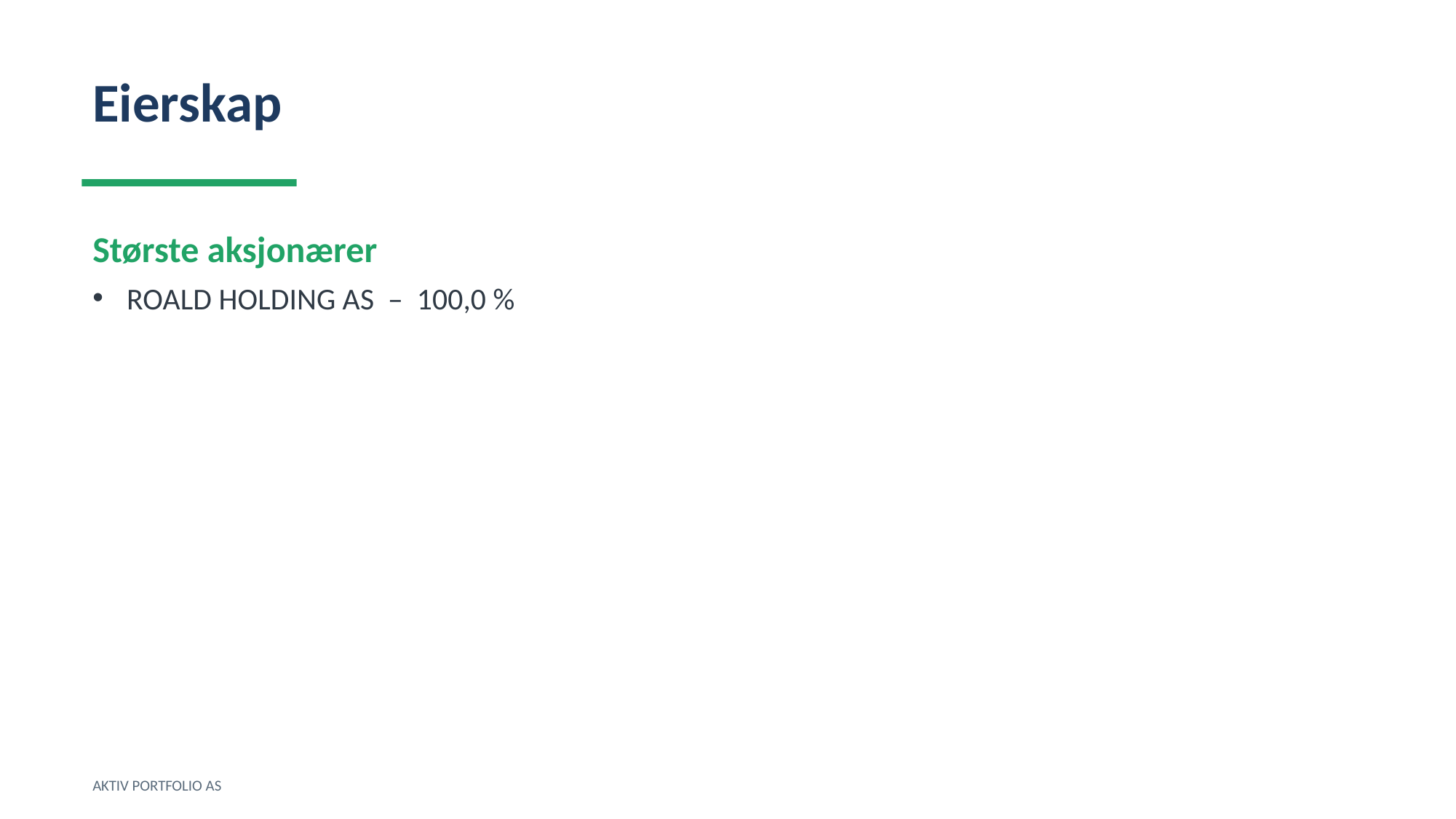

Eierskap

Største aksjonærer
ROALD HOLDING AS  –  100,0 %
AKTIV PORTFOLIO AS